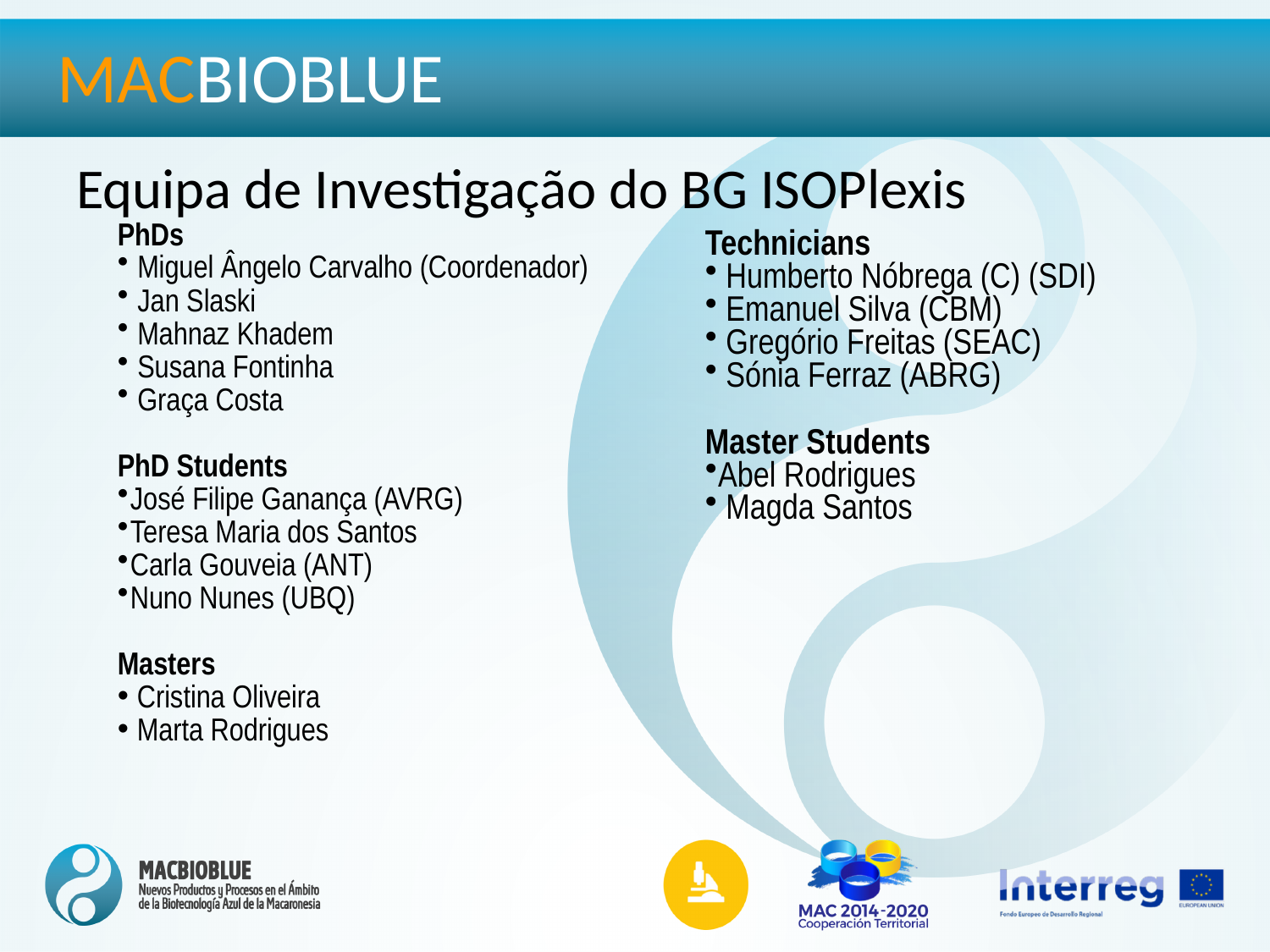

MACBIOBLUE
Equipa de Investigação do BG ISOPlexis

PhDs
 Miguel Ângelo Carvalho (Coordenador)
 Jan Slaski
 Mahnaz Khadem
 Susana Fontinha
 Graça Costa

PhD Students
José Filipe Ganança (AVRG)
Teresa Maria dos Santos
Carla Gouveia (ANT)
Nuno Nunes (UBQ)

Masters
 Cristina Oliveira
 Marta Rodrigues

Technicians
 Humberto Nóbrega (C) (SDI)
 Emanuel Silva (CBM)
 Gregório Freitas (SEAC)
 Sónia Ferraz (ABRG)

Master Students
Abel Rodrigues
 Magda Santos